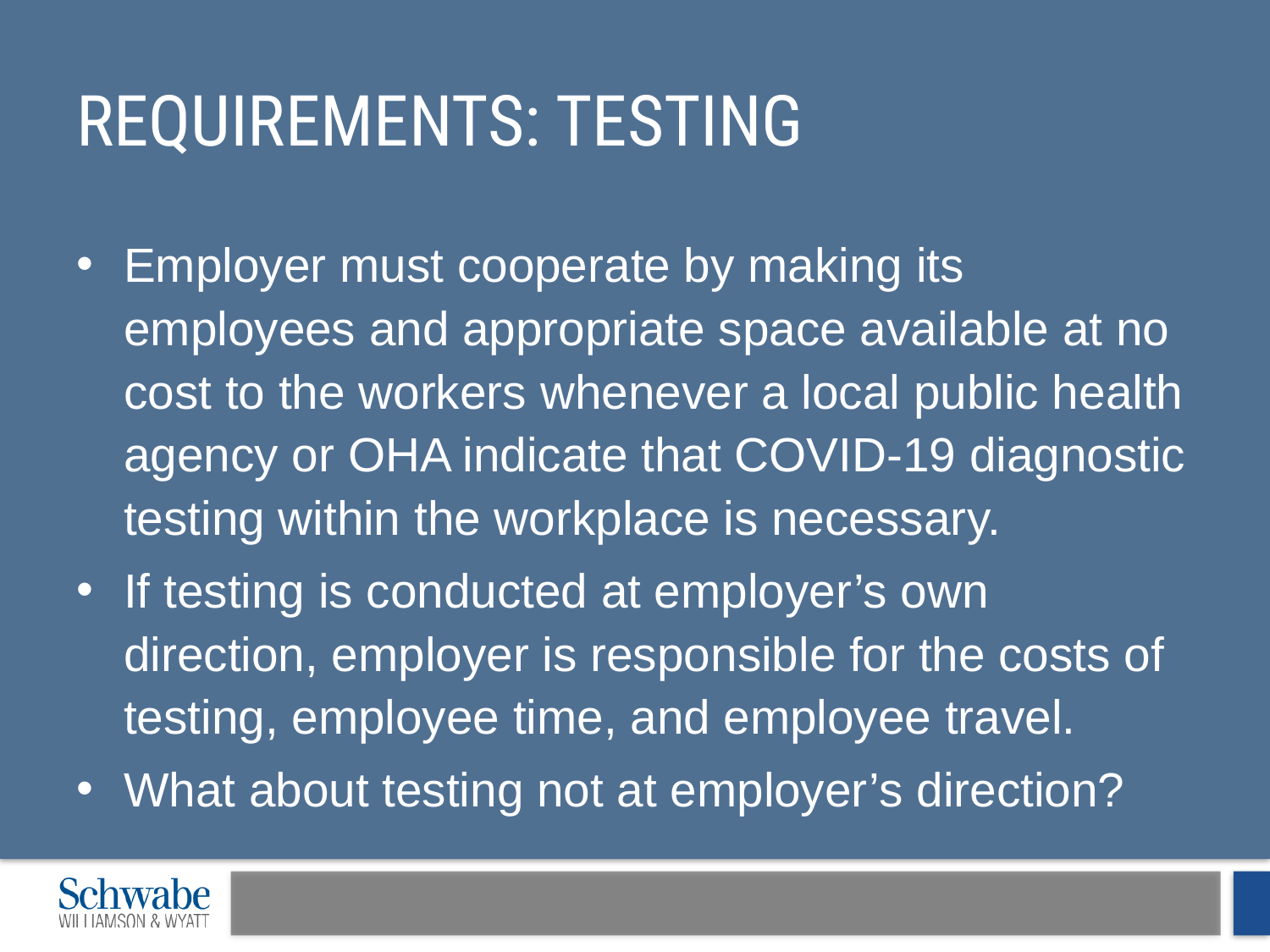

# REQUIREMENTS: TESTING
Employer must cooperate by making its employees and appropriate space available at no cost to the workers whenever a local public health agency or OHA indicate that COVID-19 diagnostic testing within the workplace is necessary.
If testing is conducted at employer’s own direction, employer is responsible for the costs of testing, employee time, and employee travel.
What about testing not at employer’s direction?